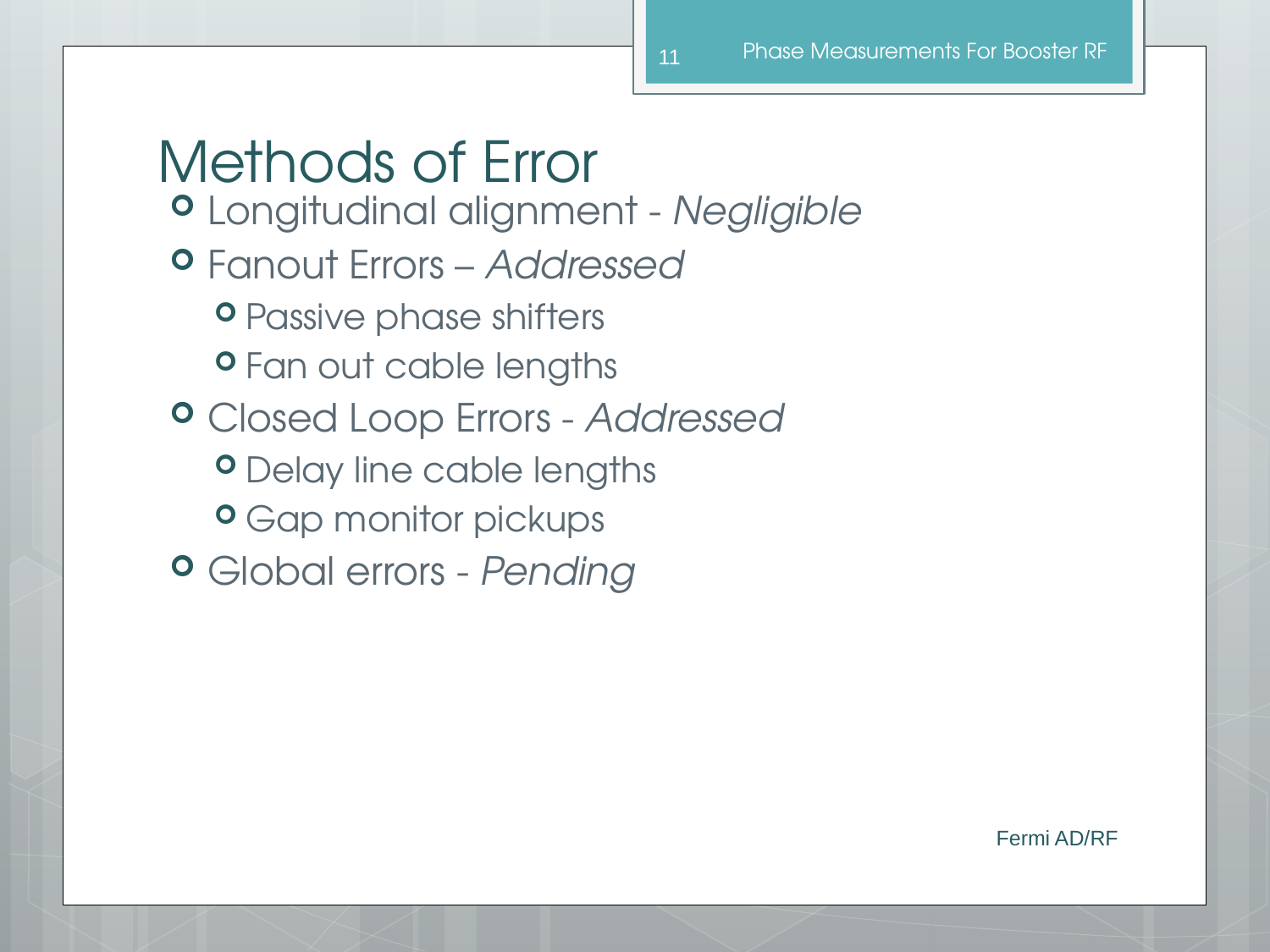

11
Phase Measurements For Booster RF
# Methods of Error
Longitudinal alignment - Negligible
Fanout Errors – Addressed
Passive phase shifters
Fan out cable lengths
Closed Loop Errors - Addressed
Delay line cable lengths
Gap monitor pickups
Global errors - Pending

Fermi AD/RF